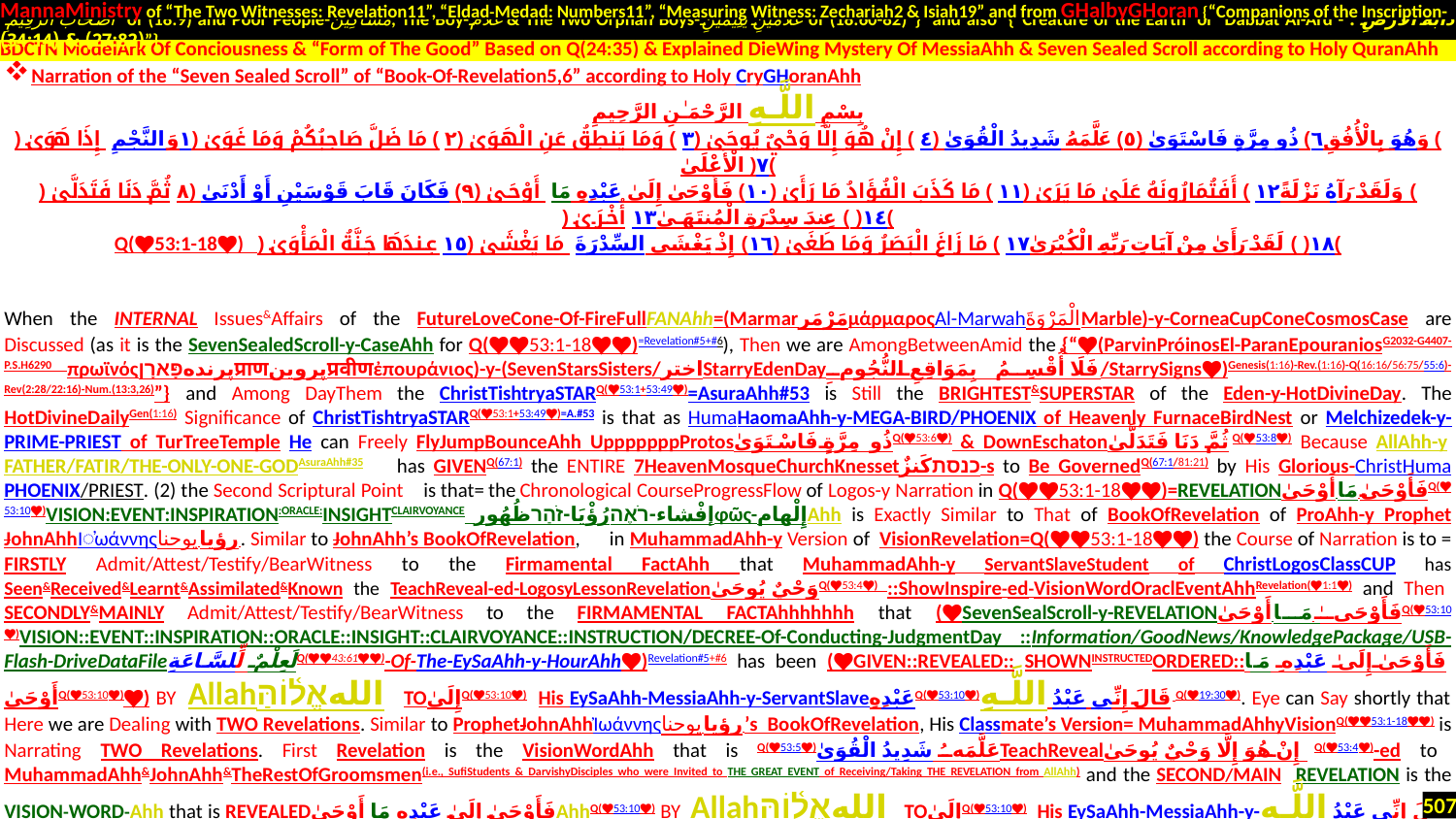

MannaMinistry of “The Two Witnesses: Revelation11”, “Eldad-Medad: Numbers11”, “Measuring Witness: Zechariah2 & Isiah19” and from GHalbyGHoran {“Companions of the Inscription-
 أَصْحَابَ الرَّقِيمِ  of (18:9) and Poor People-مَسَاكِينَ, The Boy-غُلَامُ & The Two Orphan Boys-غُلَامَيْنِ يَتِيمَيْنِ of (18:60-82)”}  and also  {“Creature of the Earth  or  Dabbat Al-Ard - دَابَّةُ الْأَرْضِ : (27:82) & (34:14)”}
.
Narration of the “Seven Sealed Scroll” of “Book-Of-Revelation5,6” according to Holy CryGHoranAhh
بِسْمِ اللَّـهِ الرَّحْمَـٰنِ الرَّحِيمِ
وَالنَّجْمِ إِذَا هَوَىٰ ﴿١﴾ مَا ضَلَّ صَاحِبُكُمْ وَمَا غَوَىٰ ﴿٢﴾ وَمَا يَنطِقُ عَنِ الْهَوَىٰ ﴿٣﴾ إِنْ هُوَ إِلَّا وَحْيٌ يُوحَىٰ ﴿٤﴾ عَلَّمَهُ شَدِيدُ الْقُوَىٰ ﴿٥﴾ ذُو مِرَّةٍ فَاسْتَوَىٰ ﴿٦﴾ وَهُوَ بِالْأُفُقِ الْأَعْلَىٰ ﴿٧﴾
ثُمَّ دَنَا فَتَدَلَّىٰ ﴿٨﴾ فَكَانَ قَابَ قَوْسَيْنِ أَوْ أَدْنَىٰ ﴿٩﴾ فَأَوْحَىٰ إِلَىٰ عَبْدِهِ مَا أَوْحَىٰ ﴿١٠﴾ مَا كَذَبَ الْفُؤَادُ مَا رَأَىٰ ﴿١١﴾ أَفَتُمَارُونَهُ عَلَىٰ مَا يَرَىٰ ﴿١٢﴾ وَلَقَدْ رَآهُ نَزْلَةً أُخْرَىٰ ﴿١٣﴾ عِندَ سِدْرَةِ الْمُنتَهَىٰ ﴿١٤﴾
Q(♥53:1-18♥)   عِندَهَا جَنَّةُ الْمَأْوَىٰ ﴿١٥﴾ إِذْ يَغْشَى السِّدْرَةَ مَا يَغْشَىٰ ﴿١٦﴾ مَا زَاغَ الْبَصَرُ وَمَا طَغَىٰ ﴿١٧﴾ لَقَدْ رَأَىٰ مِنْ آيَاتِ رَبِّهِ الْكُبْرَىٰ ﴿١٨﴾

When the INTERNAL Issues&Affairs of the FutureLoveCone-Of-FireFullFANAhh=(MarmarمَرْمَرμάρμαροςAl-MarwahالْمَرْوَةَMarble)-y-CorneaCupConeCosmosCase are Discussed (as it is the SevenSealedScroll-y-CaseAhh for Q(♥♥53:1-18♥♥)=Revelation#5+#6), Then we are AmongBetweenAmid the {“♥(ParvinPróinosEl-ParanEpouraniosG2032-G4407-P.S.H6290 πρωϊνόςپرندهפָּארָןप्राणپروینप्रवीणἐπουράνιος)-y-(SevenStarsSisters/اخترStarryEdenDayفَلَا أُقْسِمُ بِمَوَاقِعِ النُّجُومِ/StarrySigns♥)Genesis(1:16)-Rev.(1:16)-Q(16:16/56:75/55:6)-Rev(2:28/22:16)-Num.(13:3,26)”} and Among DayThem the ChristTishtryaSTARQ(♥53:1+53:49♥)=AsuraAhh#53 is Still the BRIGHTEST&SUPERSTAR of the Eden-y-HotDivineDay. The HotDivineDailyGen(1:16) Significance of ChristTishtryaSTARQ(♥53:1+53:49♥)=A.#53 is that as HumaHaomaAhh-y-MEGA-BIRD/PHOENIX of Heavenly FurnaceBirdNest or Melchizedek-y-PRIME-PRIEST of TurTreeTemple He can Freely FlyJumpBounceAhh UpppppppProtosذُو مِرَّةٍ فَاسْتَوَىٰQ(♥53:6♥) & DownEschatonثُمَّ دَنَا فَتَدَلَّىٰQ(♥53:8♥) Because AllAhh-y FATHER/FATIR/THE-ONLY-ONE-GODAsuraAhh#35    has GIVENQ(67:1) the ENTIRE 7HeavenMosqueChurchKnessetכנסתكَنزٌ-s to Be GovernedQ(67:1/81:21) by His Glorious-ChristHumaPHOENIX/PRIEST. (2) the Second Scriptural Point    is that= the Chronological CourseProgressFlow of Logos-y Narration in Q(♥♥53:1-18♥♥)=REVELATIONفَأَوْحَىٰ مَا أَوْحَىٰQ(♥53:10♥)VISION:EVENT:INSPIRATION:ORACLE:INSIGHTCLAIRVOYANCE إفْشاء-רֹאֶהرُؤْيَا-זֹהַרظُهُورφῶς-إِلْهامAhh is Exactly Similar to That of BookOfRevelation of ProAhh-y Prophet JohnAhhἸωάννηςيوحنا رؤيا . Similar to JohnAhh’s BookOfRevelation,      in MuhammadAhh-y Version of  VisionRevelation=Q(♥♥53:1-18♥♥) the Course of Narration is to = FIRSTLY Admit/Attest/Testify/BearWitness to the Firmamental FactAhh that MuhammadAhh-y ServantSlaveStudent of ChristLogosClassCUP has Seen&Received&Learnt&Assimilated&Known the TeachReveal-ed-LogosyLessonRevelationوَحْيٌ يُوحَىٰQ(♥53:4♥) ::ShowInspire-ed-VisionWordOraclEventAhhRevelation(♥1:1♥) and Then SECONDLY&MAINLY Admit/Attest/Testify/BearWitness to the FIRMAMENTAL FACTAhhhhhhh that (♥SevenSealScroll-y-REVELATIONفَأَوْحَىٰ مَا أَوْحَىٰQ(♥53:10♥)VISION::EVENT::INSPIRATION::ORACLE::INSIGHT::CLAIRVOYANCE::INSTRUCTION/DECREE-Of-Conducting-JudgmentDay ::Information/GoodNews/KnowledgePackage/USB-Flash-DriveDataFileلَعِلْمٌ لِّلسَّاعَةِQ(♥♥43:61♥♥)-Of-The-EySaAhh-y-HourAhh♥)Revelation#5+#6 has been (♥GIVEN::REVEALED:: SHOWNINSTRUCTEDORDERED::فَأَوْحَىٰ إِلَىٰ عَبْدِهِ مَا أَوْحَىٰQ(♥53:10♥)♥) BY  Allahاللهאֱל֫וֹהַּ   TOإِلَىٰQ(♥53:10♥)  His EySaAhh-MessiaAhh-y-ServantSlaveعَبْدِهِQ(♥53:10♥)قَالَ إِنِّي عَبْدُ اللَّـهِ Q(♥19:30♥). Eye can Say shortly that Here we are Dealing with TWO Revelations. Similar to ProphetJohnAhhἸωάννηςيوحنا رؤيا ’s  BookOfRevelation, His Classmate’s Version= MuhammadAhhyVisionQ(♥♥53:1-18♥♥) is Narrating TWO Revelations. First Revelation is the VisionWordAhh that is Q(♥53:5♥)عَلَّمَهُ شَدِيدُ الْقُوَىٰTeachRevealإِنْ هُوَ إِلَّا وَحْيٌ يُوحَىٰQ(♥53:4♥)-ed to MuhammadAhh&JohnAhh&TheRestOfGroomsmen(i.e., SufiStudents & DarvishyDisciples who were Invited to THE GREAT EVENT of Receiving/Taking THE REVELATION from AllAhh) and the SECOND/MAIN  REVELATION is the VISION-WORD-Ahh that is REVEALEDفَأَوْحَىٰ إِلَىٰ عَبْدِهِ مَا أَوْحَىٰAhhQ(♥53:10♥) BY  Allahاللهאֱל֫וֹהַּ   TOإِلَىٰQ(♥53:10♥)  His EySaAhh-MessiaAhh-y-قَالَ إِنِّي عَبْدُ اللَّـهِ Q(♥19:30♥)ServantSlaveعَبْدِهِQ(♥53:10♥). Distinguishing the Binah-y-Difference Between these TWO Revelations is Important. Let us Read Two Soular SentenceAhh-s that Talk about BOTH of these TWO Revelations = {“♥Revelation(♥1:1♥)THE REVELATION=SevenSealedScroll/DataFile/Knowledge-Of-HourAhh-Q(♥53:10♥) of EySaAhh Christ, which AllAhh GAVE/REVEALEDQ(♥53:10♥) unto Himوَإِنَّهُ لَعِلْمٌ لِّلسَّاعَةِQ(♥♥43:61♥♥), to ShowTeachRevealQ(♥53:5♥)-&-Q(♥53:4♥) unto His ServantsStudentsSlavesGroomsmen Things which must shortly Come to Pass; and He Sent
BDCTN ModelArk Of Conciousness & “Form of The Good” Based on Q(24:35) & Explained DieWing Mystery Of MessiaAhh & Seven Sealed Scroll according to Holy QuranAhh
507